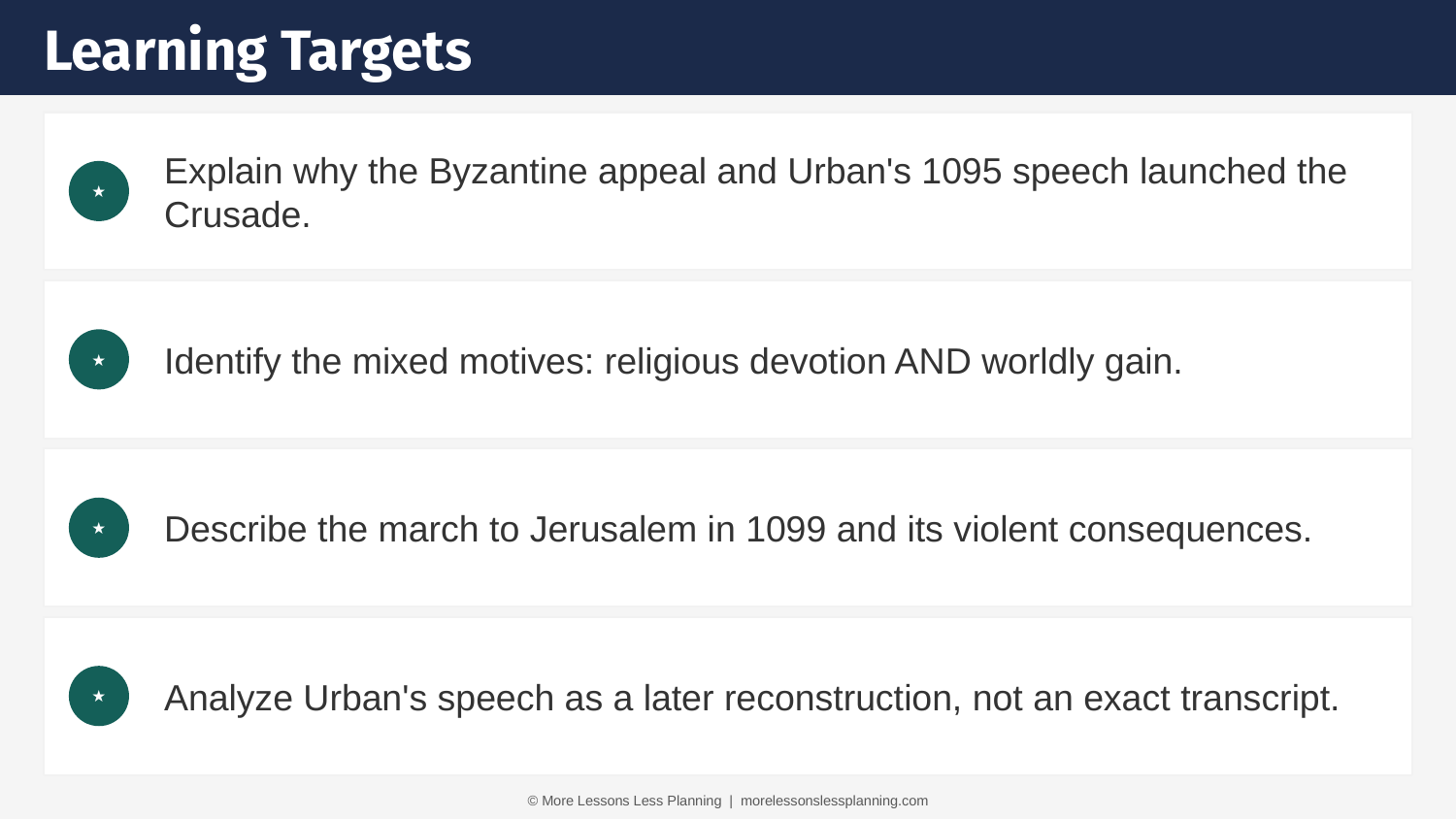

Learning Targets

Explain why the Byzantine appeal and Urban's 1095 speech launched the Crusade.

★

Identify the mixed motives: religious devotion AND worldly gain.

★

Describe the march to Jerusalem in 1099 and its violent consequences.

★

Analyze Urban's speech as a later reconstruction, not an exact transcript.

★
© More Lessons Less Planning  |  morelessonslessplanning.com